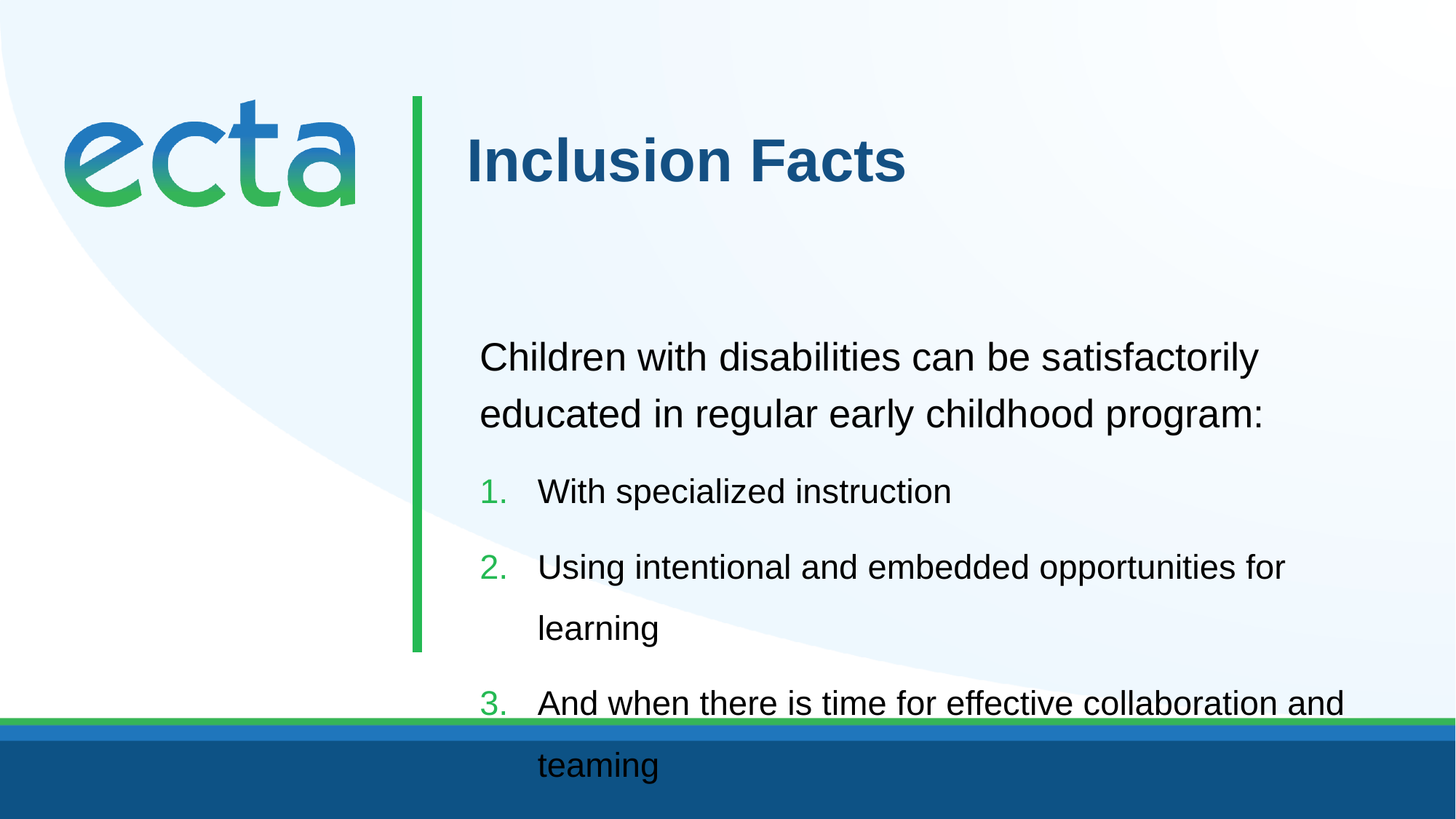

# Inclusion Facts
Children with disabilities can be satisfactorily educated in regular early childhood program:
With specialized instruction
Using intentional and embedded opportunities for learning
And when there is time for effective collaboration and teaming